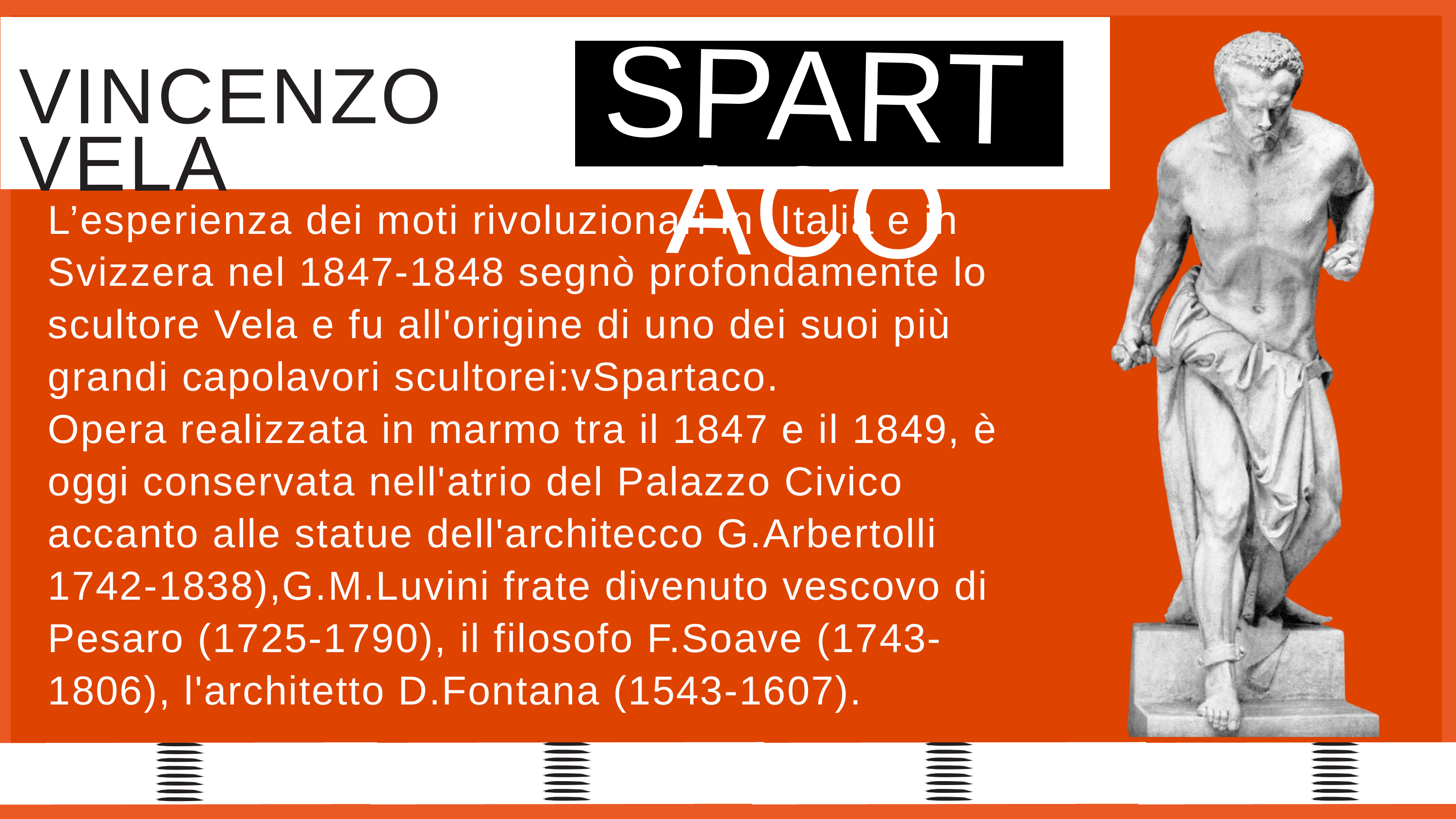

SPARTACO
VINCENZO VELA
L’esperienza dei moti rivoluzionari in  Italia e in Svizzera nel 1847-1848 segnò profondamente lo scultore Vela e fu all'origine di uno dei suoi più grandi capolavori scultorei:vSpartaco.
Opera realizzata in marmo tra il 1847 e il 1849, è oggi conservata nell'atrio del Palazzo Civico accanto alle statue dell'architecco G.Arbertolli 1742-1838),G.M.Luvini frate divenuto vescovo di Pesaro (1725-1790), il filosofo F.Soave (1743-1806), l'architetto D.Fontana (1543-1607).